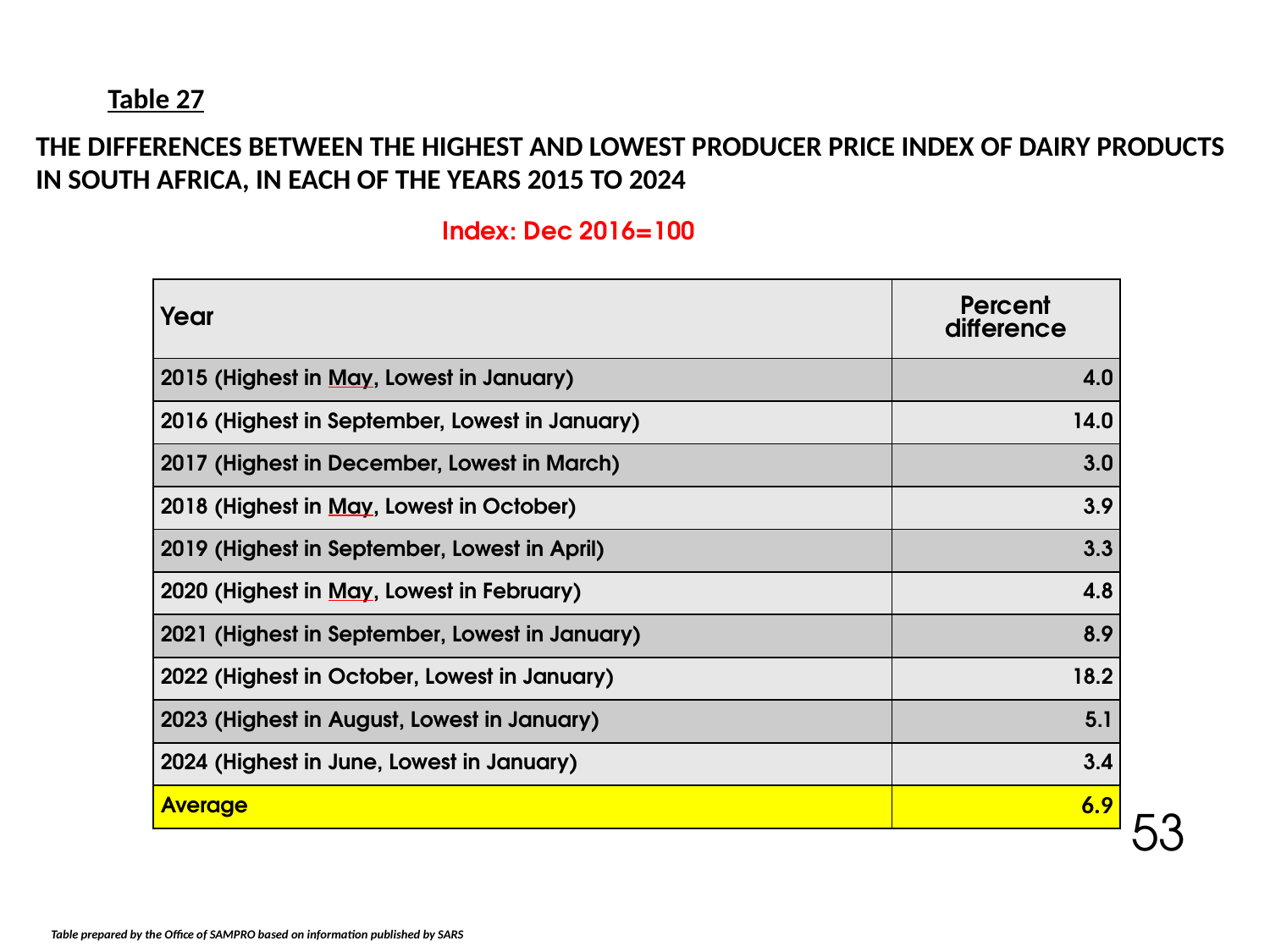

Table 27
THE DIFFERENCES BETWEEN THE HIGHEST AND LOWEST PRODUCER PRICE INDEX OF DAIRY PRODUCTS IN SOUTH AFRICA, IN EACH OF THE YEARS 2015 TO 2024
Index: Dec 2016=100
| Year | Percent difference |
| --- | --- |
| 2015 (Highest in May, Lowest in January) | 4.0 |
| 2016 (Highest in September, Lowest in January) | 14.0 |
| 2017 (Highest in December, Lowest in March) | 3.0 |
| 2018 (Highest in May, Lowest in October) | 3.9 |
| 2019 (Highest in September, Lowest in April) | 3.3 |
| 2020 (Highest in May, Lowest in February) | 4.8 |
| 2021 (Highest in September, Lowest in January) | 8.9 |
| 2022 (Highest in October, Lowest in January) | 18.2 |
| 2023 (Highest in August, Lowest in January) | 5.1 |
| 2024 (Highest in June, Lowest in January) | 3.4 |
| Average | 6.9 |
53
Table prepared by the Office of SAMPRO based on information published by SARS